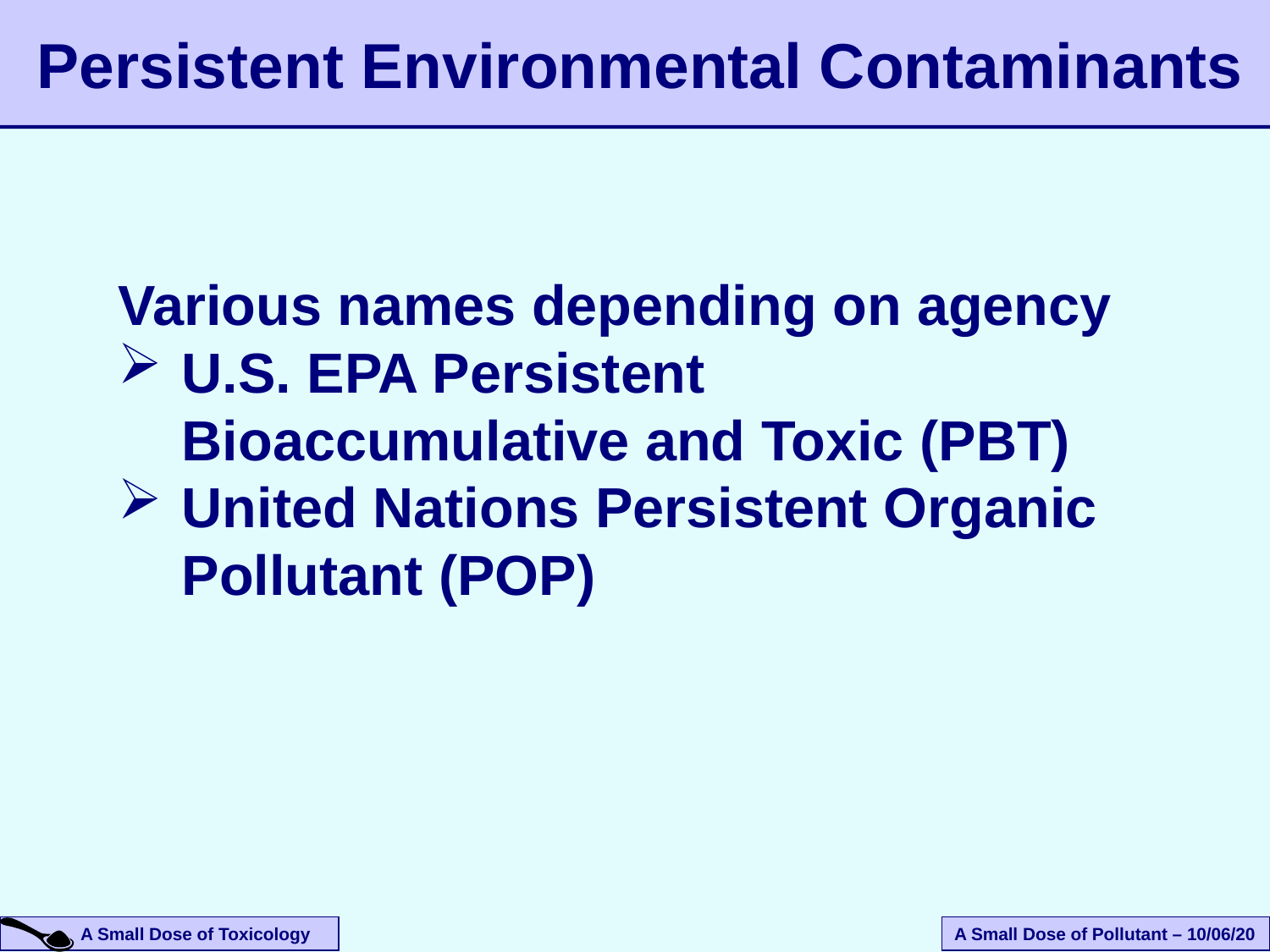

# Persistent Environmental Contaminants
Various names depending on agency
U.S. EPA Persistent Bioaccumulative and Toxic (PBT)
United Nations Persistent Organic Pollutant (POP)